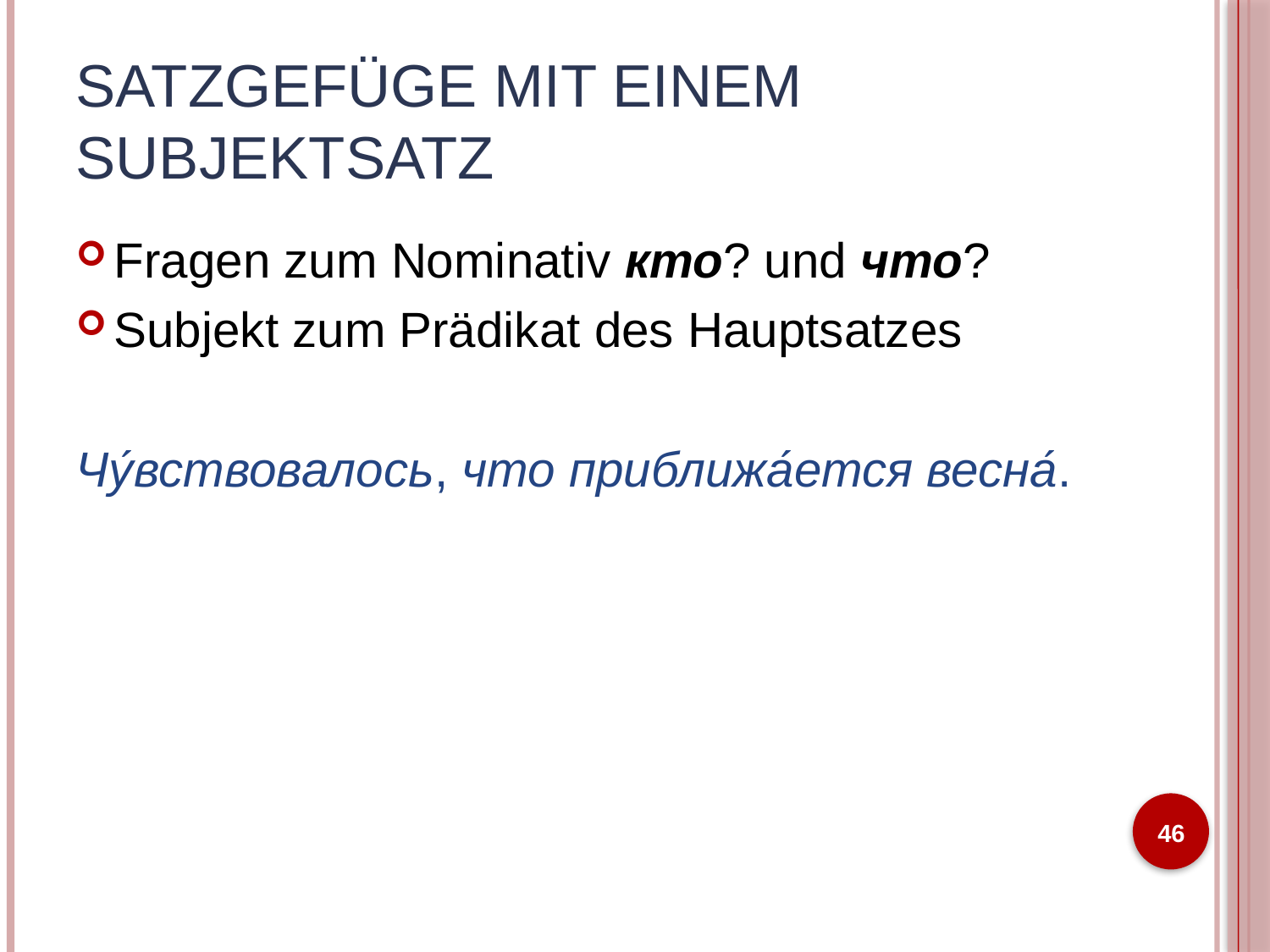

# Satzgefüge mit einem Subjektsatz
Fragen zum Nominativ кто? und что?
Subjekt zum Prädikat des Hauptsatzes

Чу́вствовалось, что приближа́ется весна́.
46